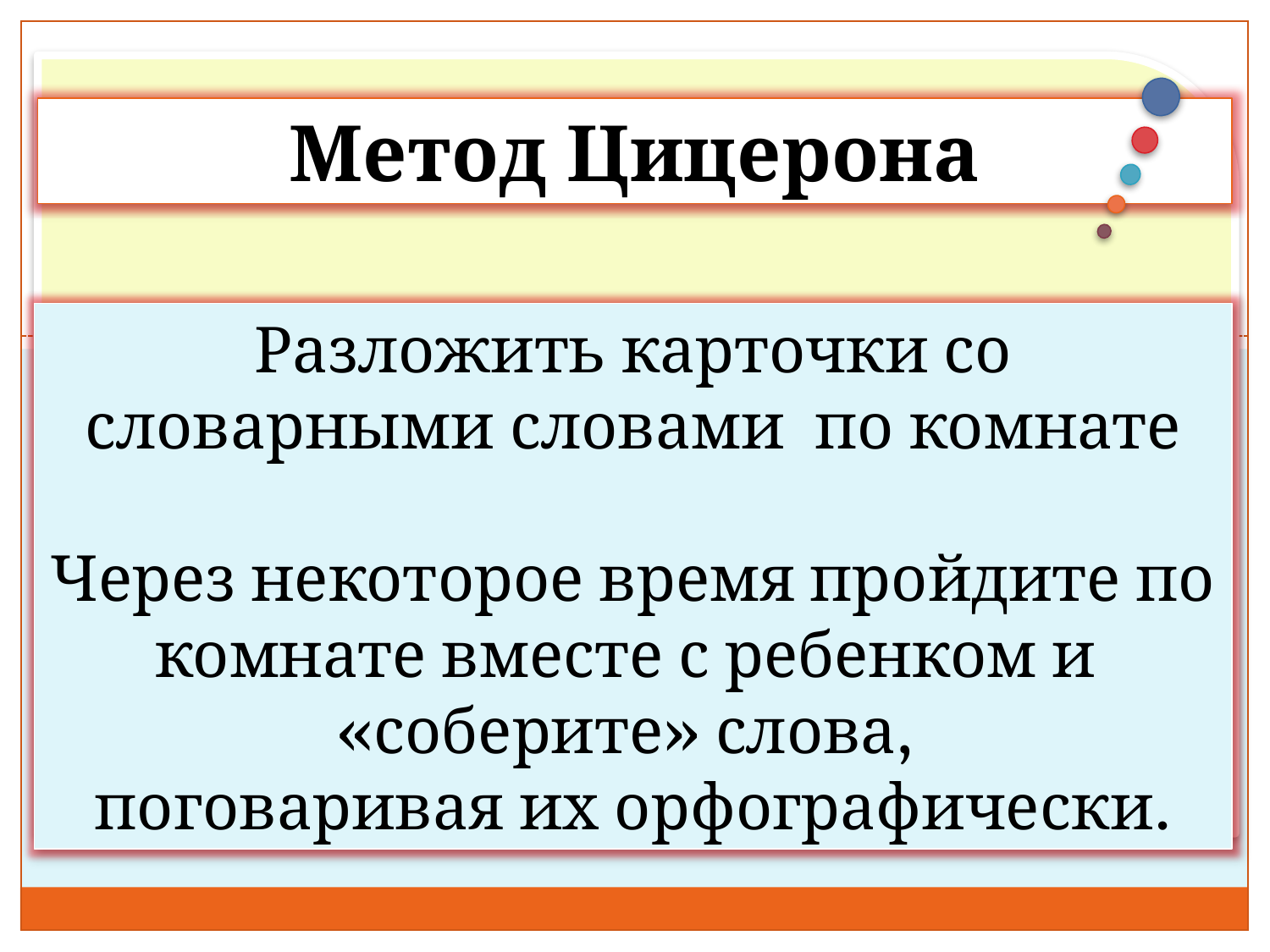

Метод Цицерона

Разложить карточки со словарными словами  по комнате

Через некоторое время пройдите по комнате вместе с ребенком и
«собери­те» слова,
поговаривая их орфографически.